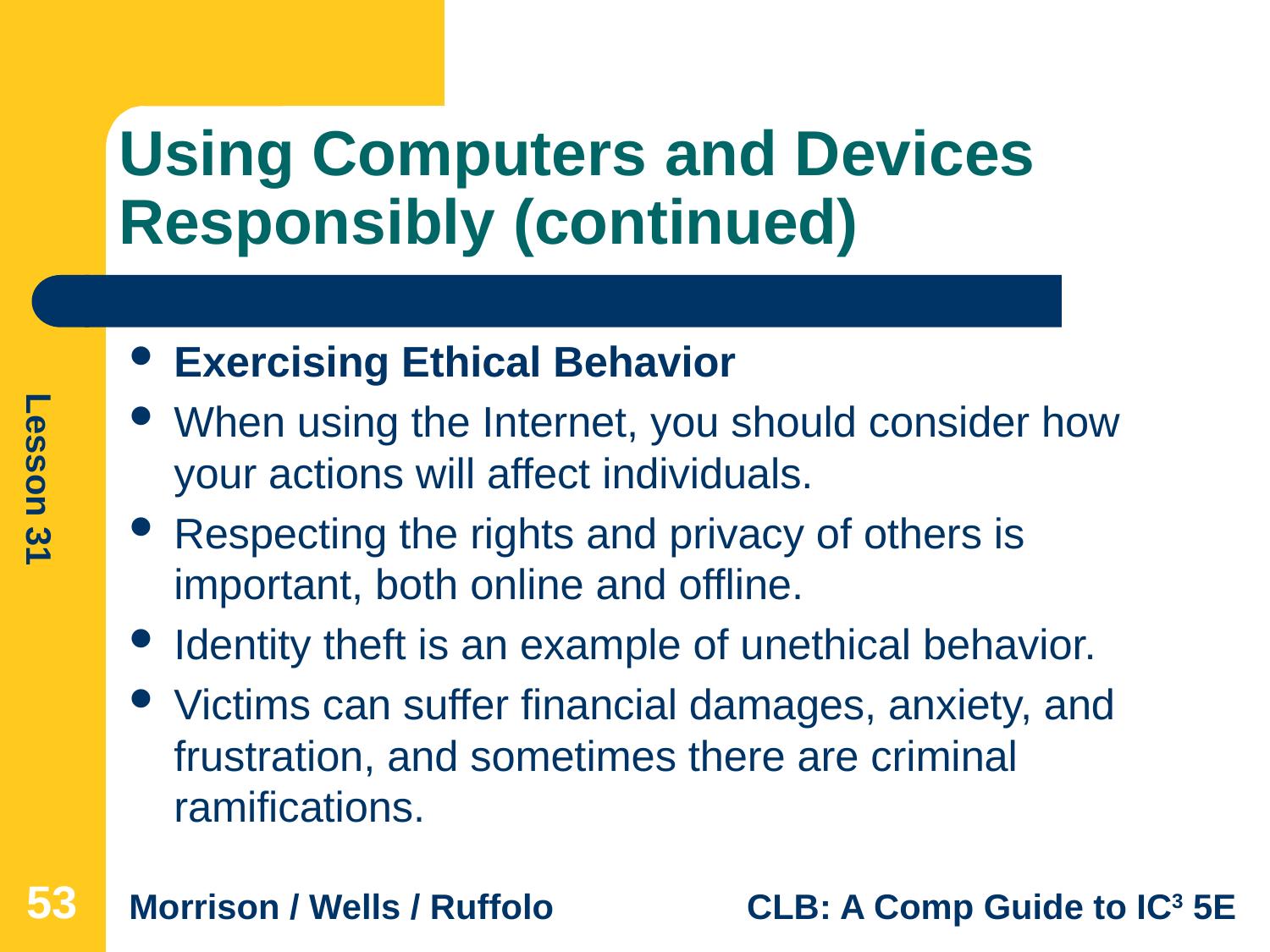

# Using Computers and Devices Responsibly (continued)
Exercising Ethical Behavior
When using the Internet, you should consider how your actions will affect individuals.
Respecting the rights and privacy of others is important, both online and offline.
Identity theft is an example of unethical behavior.
Victims can suffer financial damages, anxiety, and frustration, and sometimes there are criminal ramifications.
53